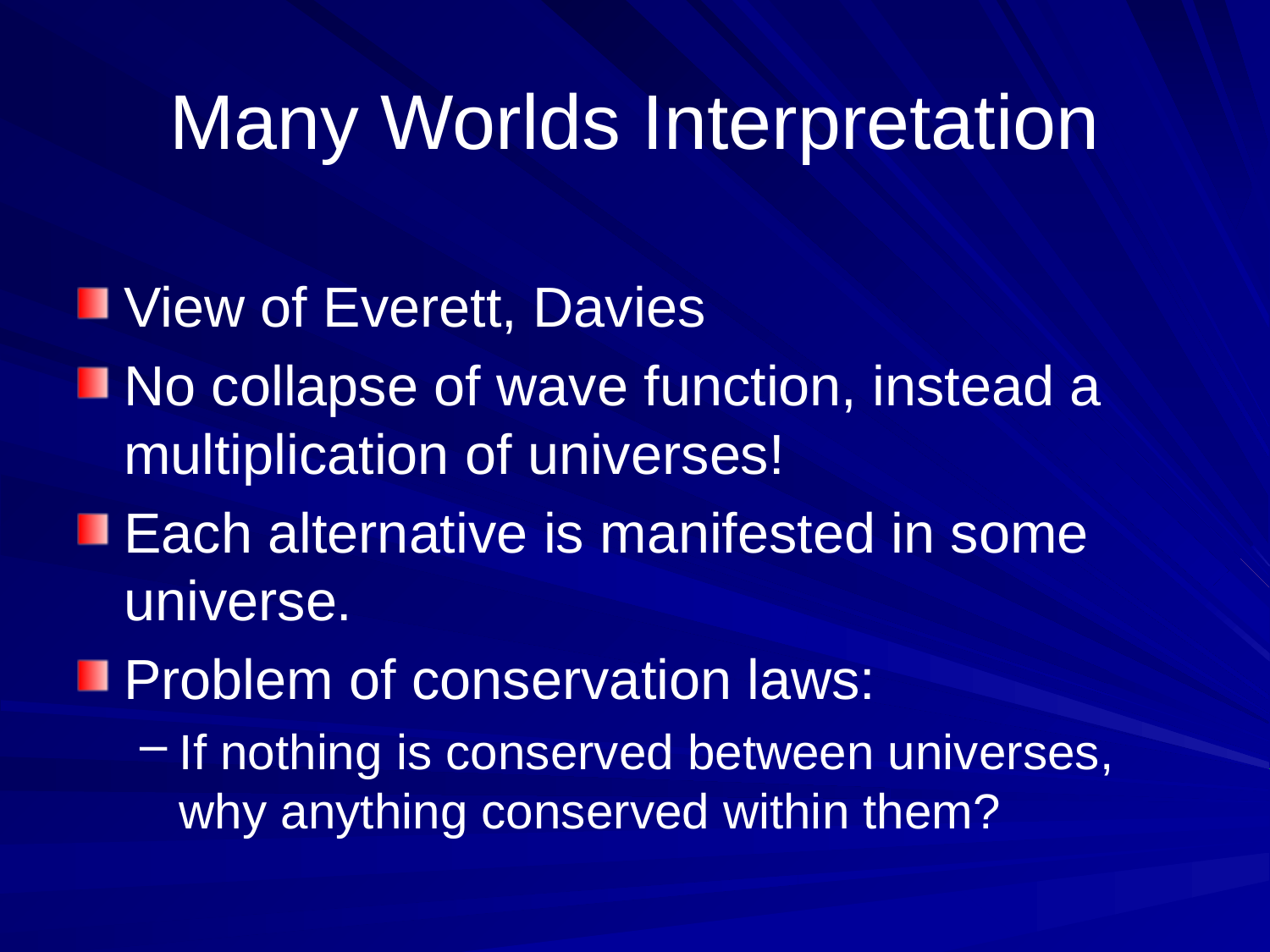

# Many Worlds Interpretation
View of Everett, Davies
No collapse of wave function, instead a multiplication of universes!
Each alternative is manifested in some universe.
Problem of conservation laws:
If nothing is conserved between universes, why anything conserved within them?